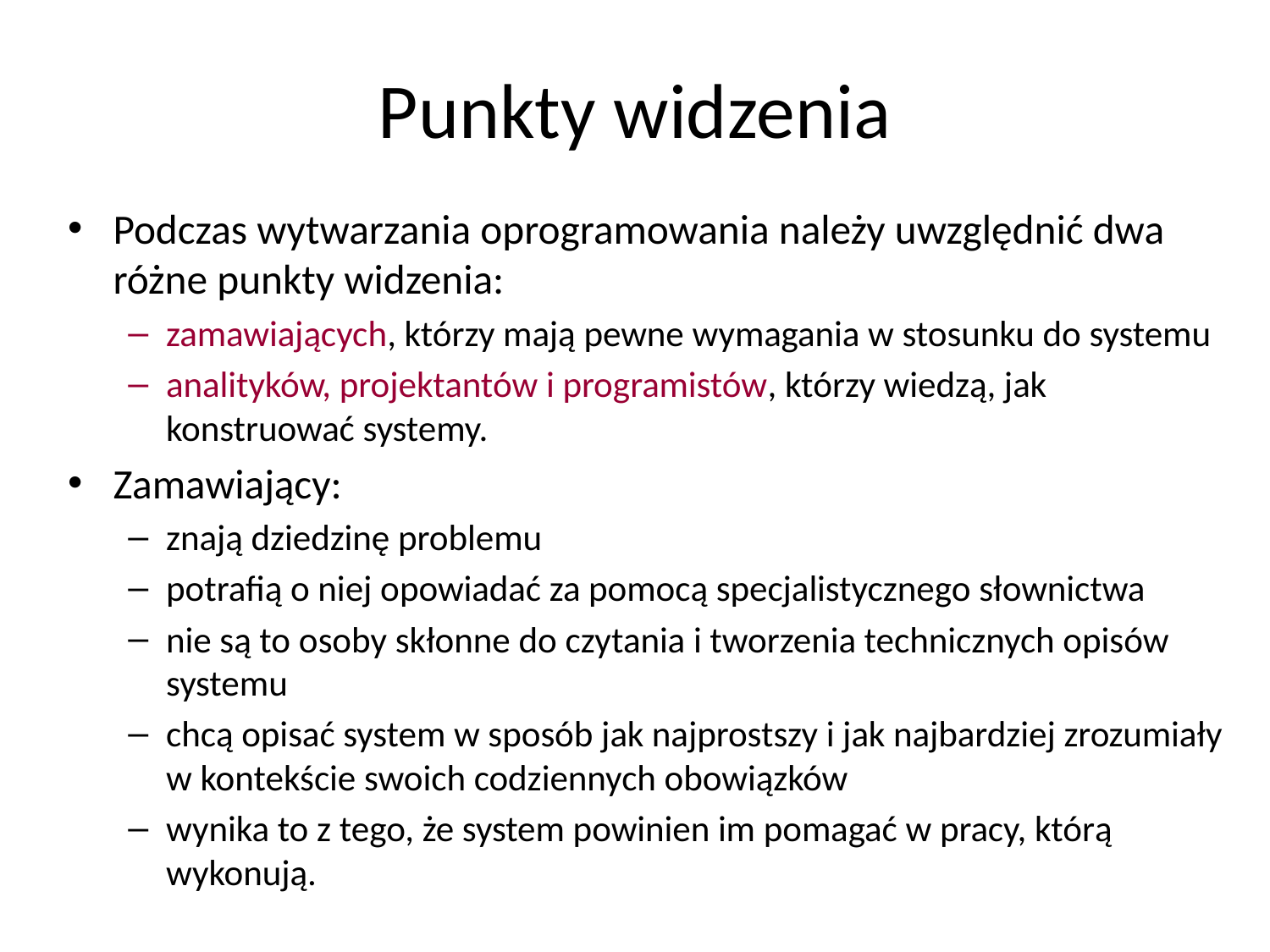

# Punkty widzenia
Podczas wytwarzania oprogramowania należy uwzględnić dwa różne punkty widzenia:
zamawiających, którzy mają pewne wymagania w stosunku do systemu
analityków, projektantów i programistów, którzy wiedzą, jak konstruować systemy.
Zamawiający:
znają dziedzinę problemu
potrafią o niej opowiadać za pomocą specjalistycznego słownictwa
nie są to osoby skłonne do czytania i tworzenia technicznych opisów systemu
chcą opisać system w sposób jak najprostszy i jak najbardziej zrozumiały w kontekście swoich codziennych obowiązków
wynika to z tego, że system powinien im pomagać w pracy, którą wykonują.